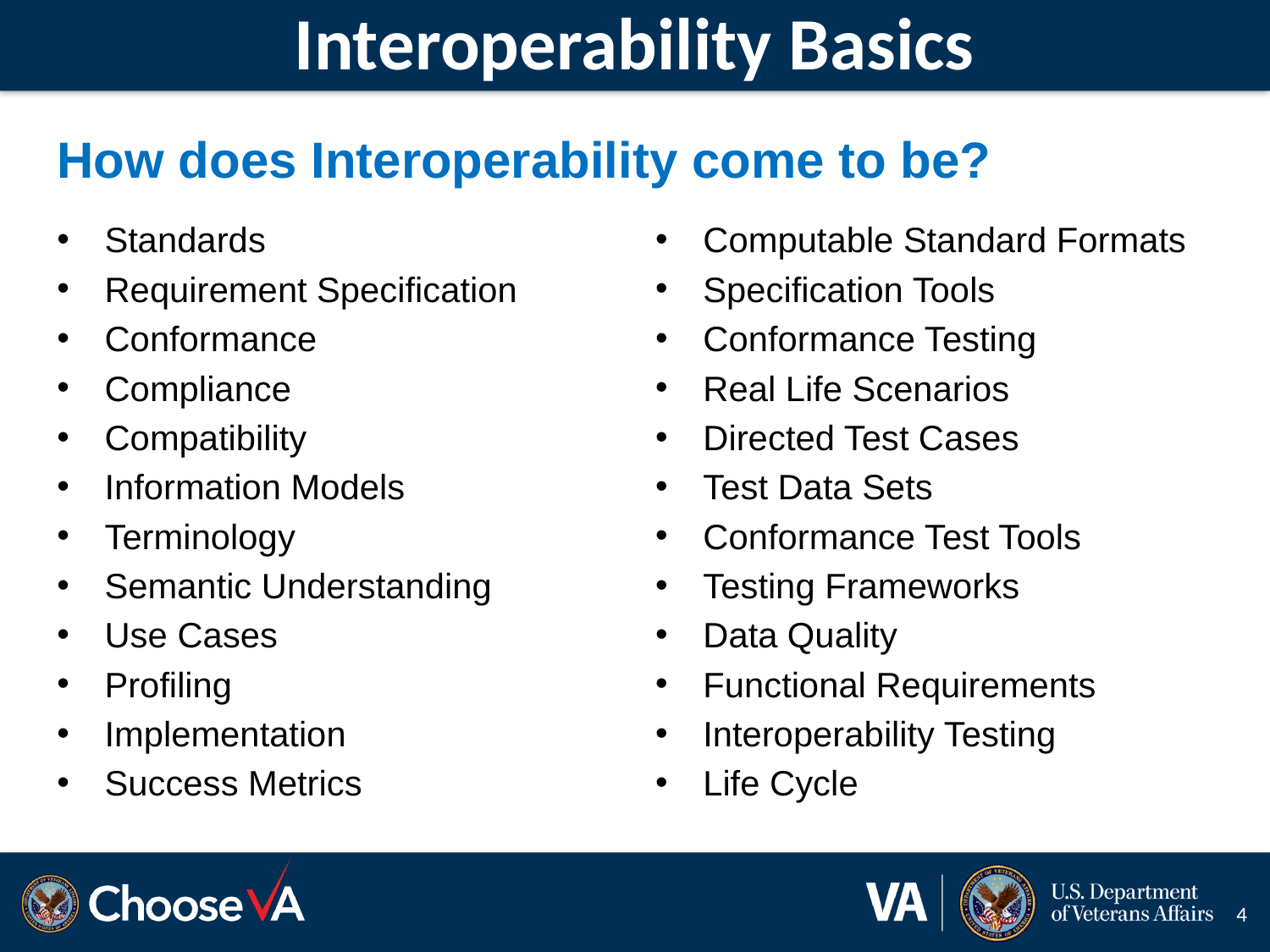

# Interoperability Basics
How does Interoperability come to be?

Standards
Requirement Specification
Conformance
Compliance
Compatibility
Information Models
Terminology
Semantic Understanding
Use Cases
Profiling
Implementation
Success Metrics
Computable Standard Formats
Specification Tools
Conformance Testing
Real Life Scenarios
Directed Test Cases
Test Data Sets
Conformance Test Tools
Testing Frameworks
Data Quality
Functional Requirements
Interoperability Testing
Life Cycle
4